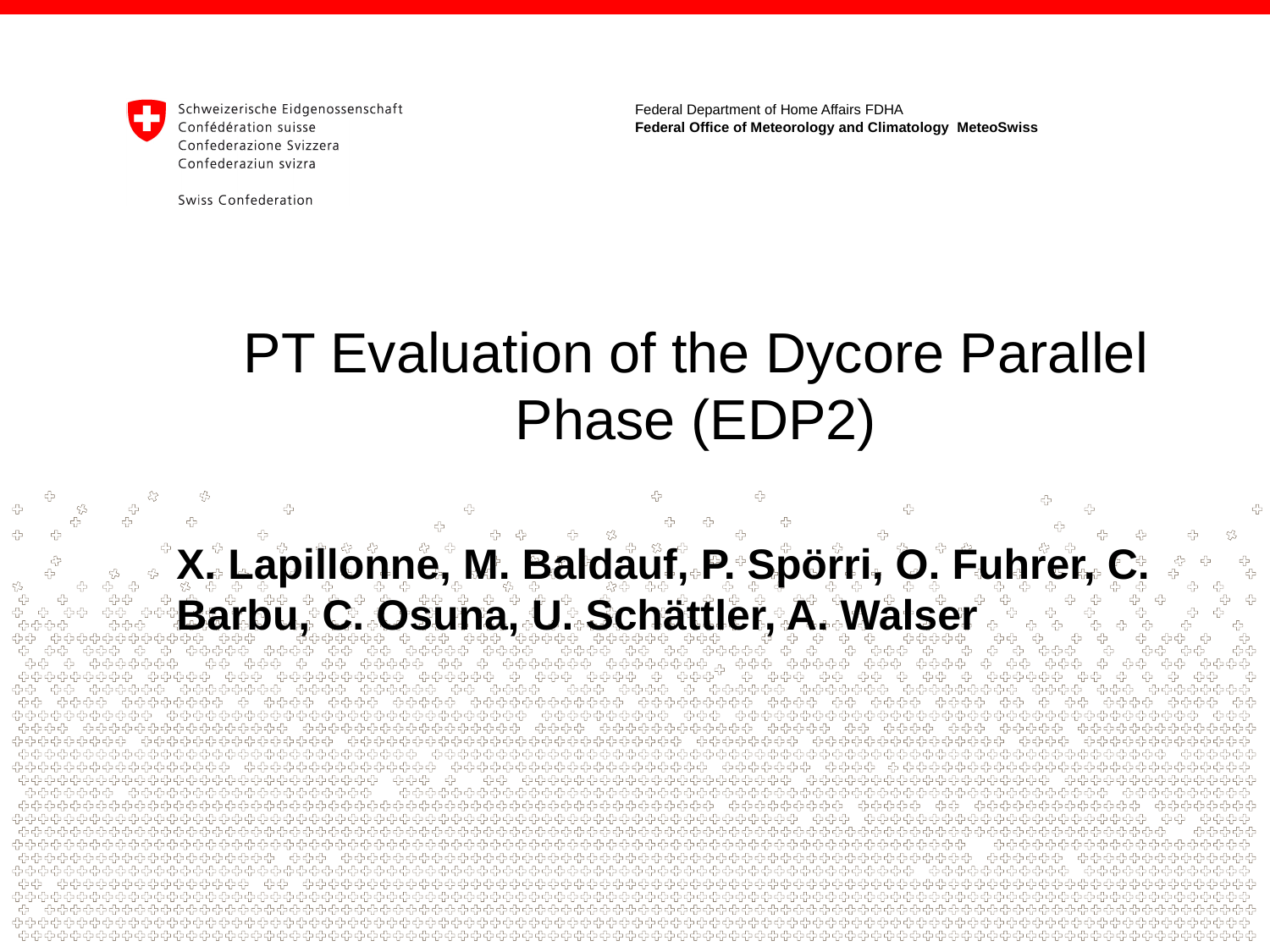

# PT Evaluation of the Dycore Parallel Phase (EDP2)
X. Lapillonne, M. Baldauf, P. Spörri, O. Fuhrer, C. Barbu, C. Osuna, U. Schättler, A. Walser